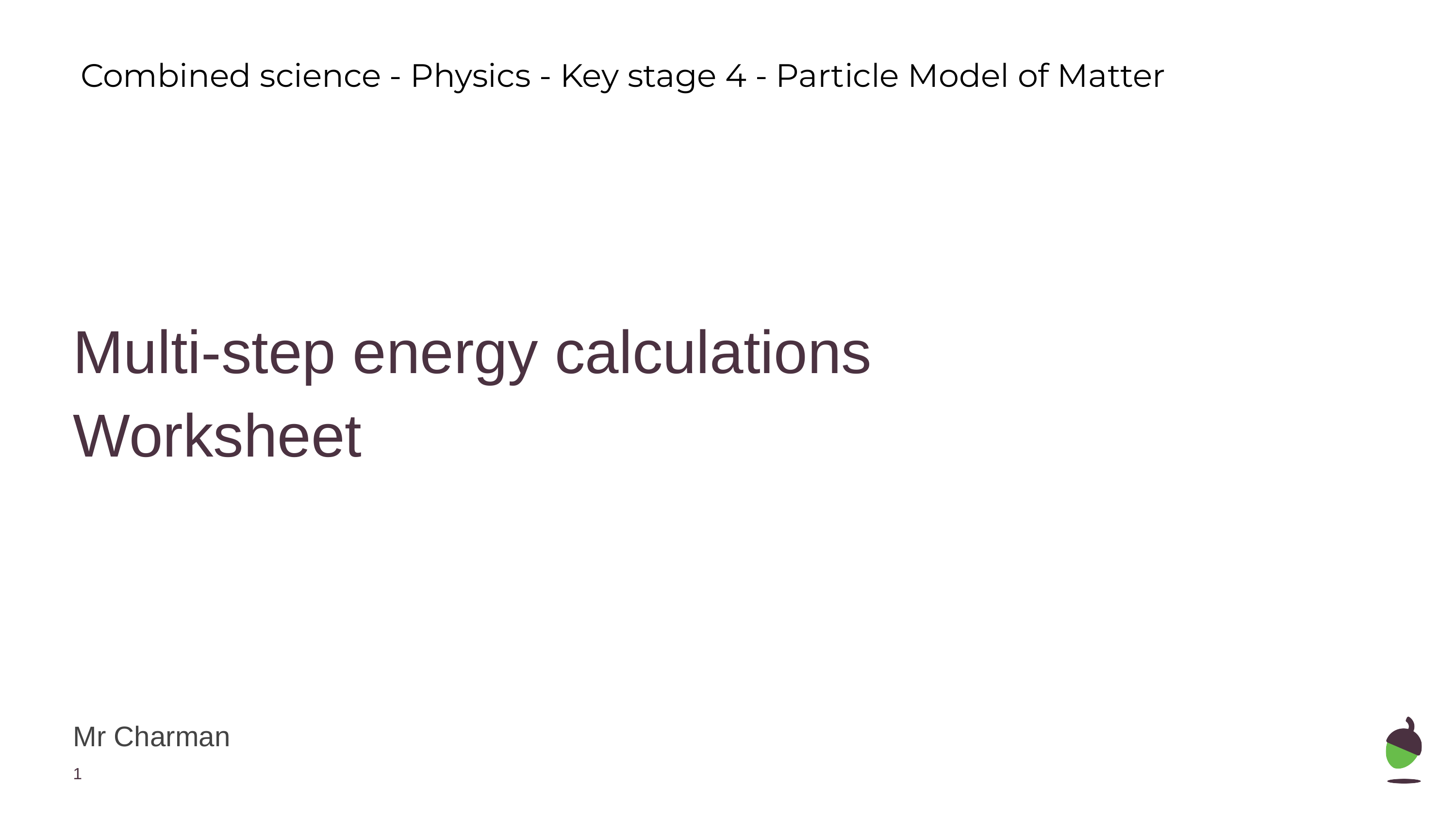

Combined science - Physics - Key stage 4 - Particle Model of Matter

Multi-step energy calculations
Worksheet
Mr Charman
1
Mr Charman